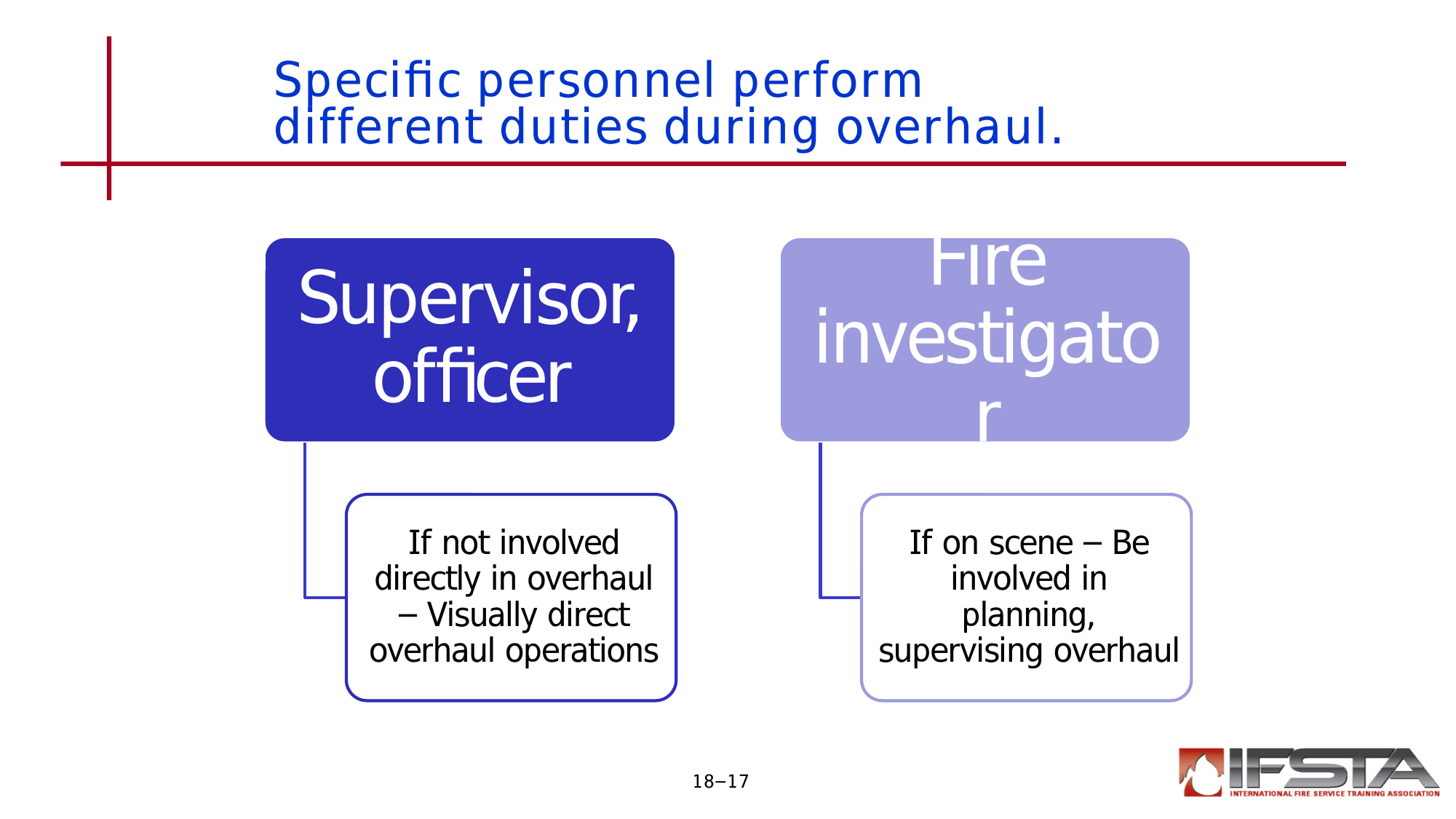

# Specific personnel perform different duties during overhaul.
Supervisor, officer
If not involved directly in overhaul – Visually direct overhaul operations
Fire investigator
If on scene – Be involved in planning, supervising overhaul
18–17